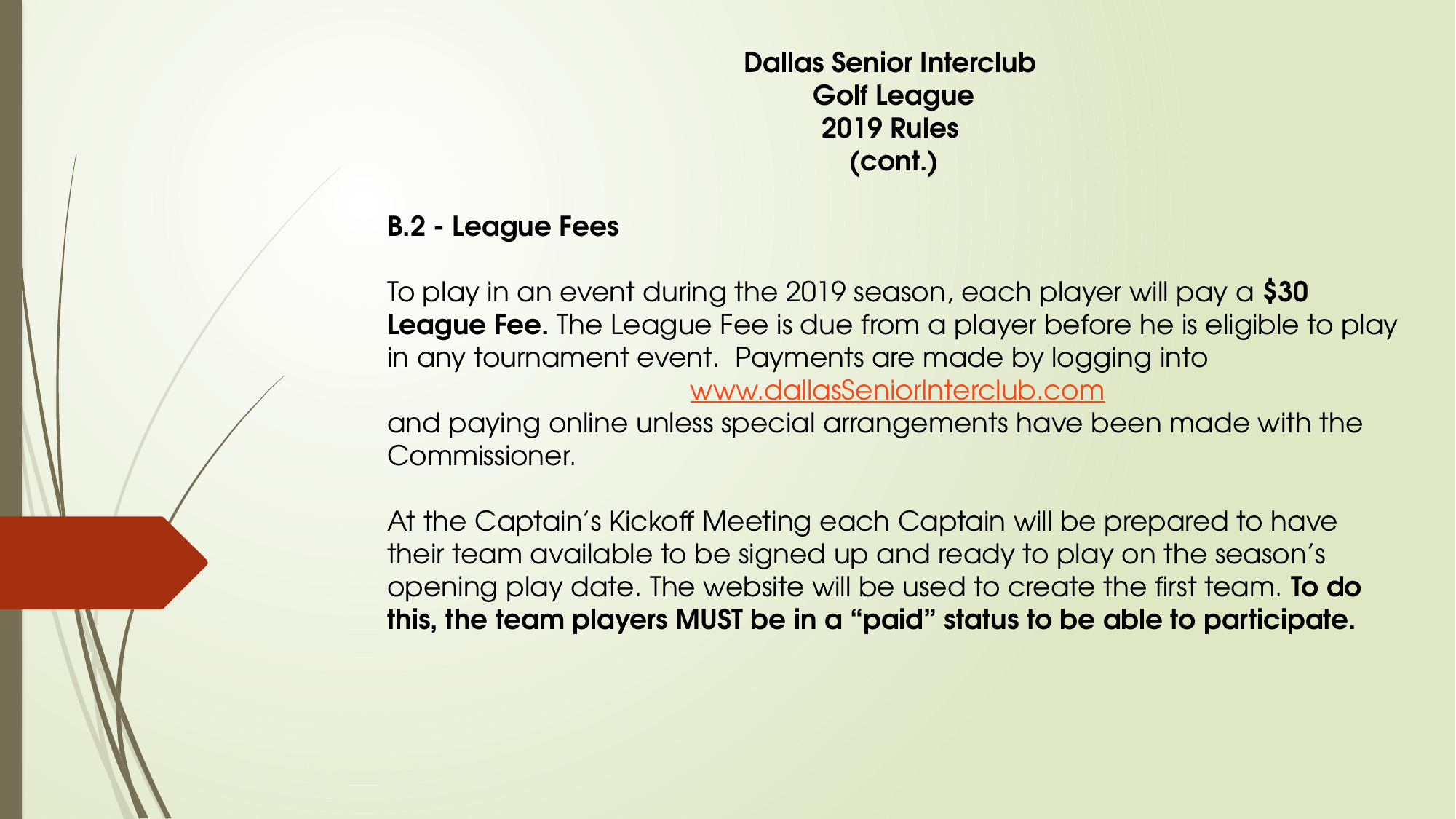

Dallas Senior Interclub
Golf League
2019 Rules
(cont.)

B.2 - League Fees

To play in an event during the 2019 season, each player will pay a $30 League Fee. The League Fee is due from a player before he is eligible to play in any tournament event.  Payments are made by logging into
 www.dallasSeniorInterclub.com
and paying online unless special arrangements have been made with the Commissioner.

At the Captain’s Kickoff Meeting each Captain will be prepared to have their team available to be signed up and ready to play on the season’s opening play date. The website will be used to create the first team. To do this, the team players MUST be in a “paid” status to be able to participate.